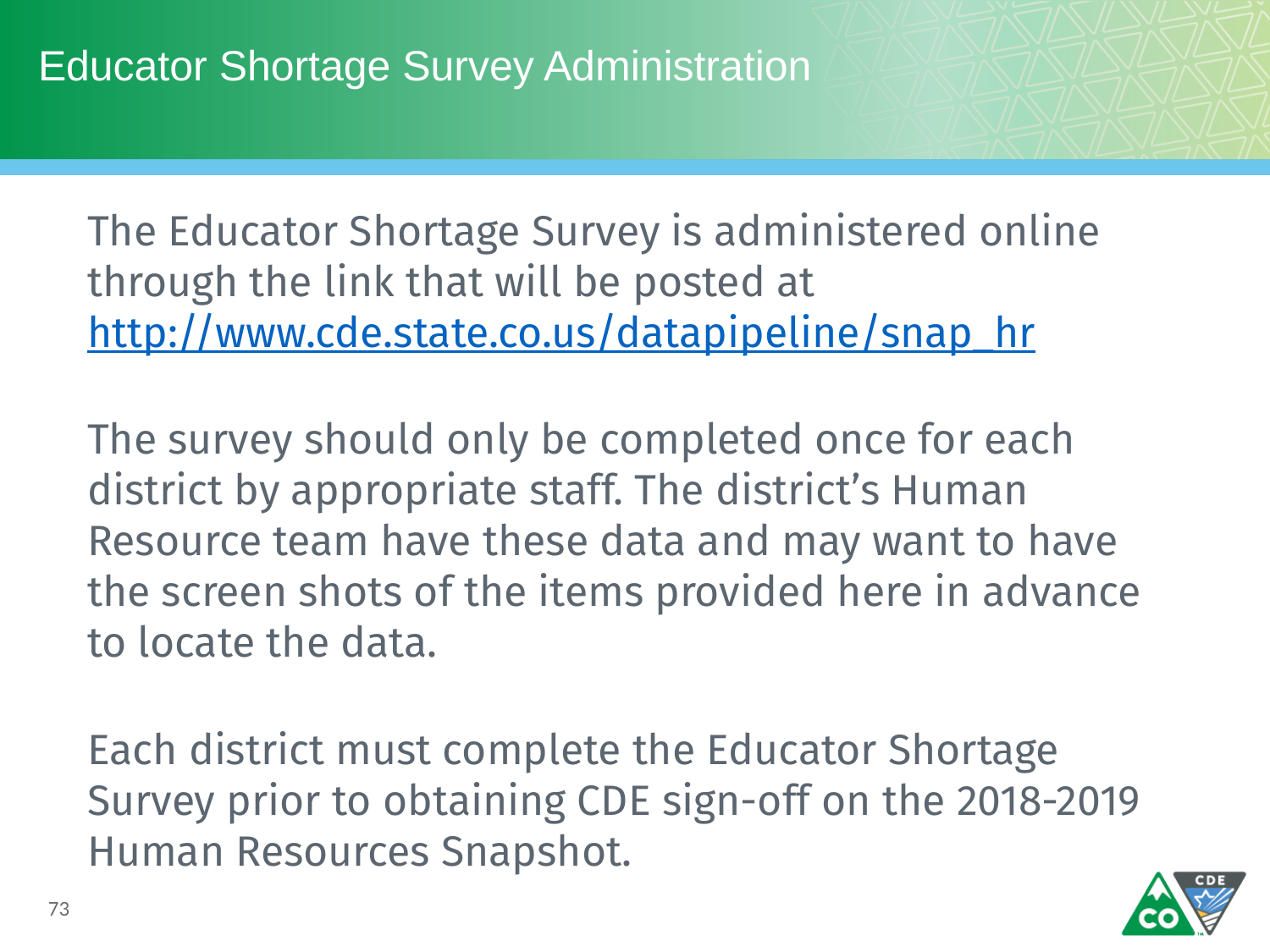

# Educator Shortage Survey Administration
The Educator Shortage Survey is administered online through the link that will be posted at http://www.cde.state.co.us/datapipeline/snap_hr

The survey should only be completed once for each district by appropriate staff. The district’s Human Resource team have these data and may want to have the screen shots of the items provided here in advance to locate the data.

Each district must complete the Educator Shortage Survey prior to obtaining CDE sign-off on the 2018-2019 Human Resources Snapshot.

73